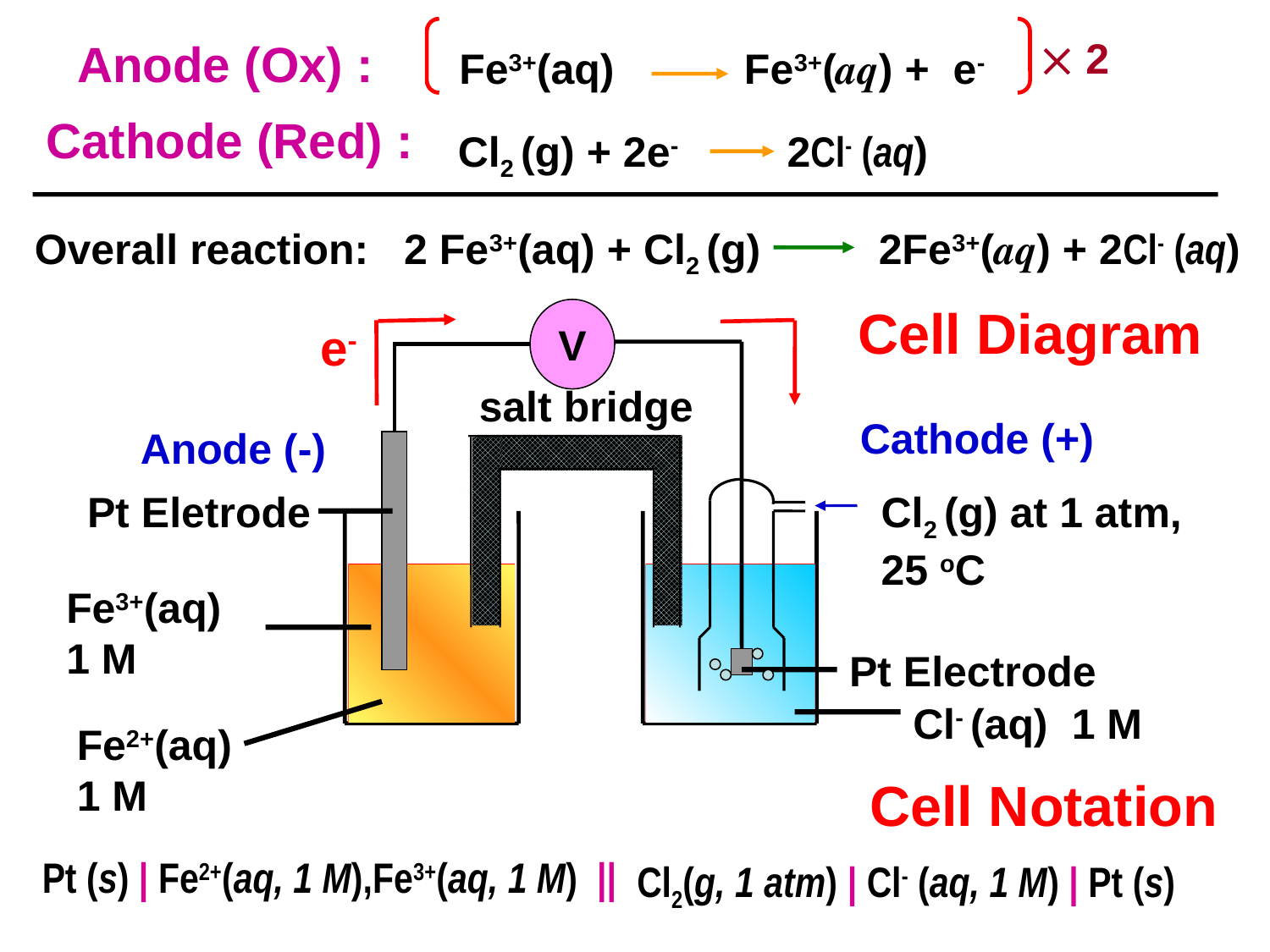

× 2
Anode (Ox) :
			 Fe3+(aq)           Fe3+(aq) +  e-

Cathode (Red) :
			 Cl2 (g) + 2e-                2Cl- (aq)

Overall reaction:   2 Fe3+(aq) + Cl2 (g)          2Fe3+(aq) + 2Cl- (aq)

Cell Diagram

V
e-

salt bridge

Cathode (+)
Anode (-)
Pt Eletrode
Cl2 (g) at 1 atm, 25 oC
Fe3+(aq)    1 M

Pt Electrode
Cl- (aq)  1 M

Fe2+(aq)    1 M

Cell Notation
Pt (s) | Fe2+(aq, 1 M),Fe3+(aq, 1 M)  ||
Cl2(g, 1 atm) | Cl- (aq, 1 M) | Pt (s)